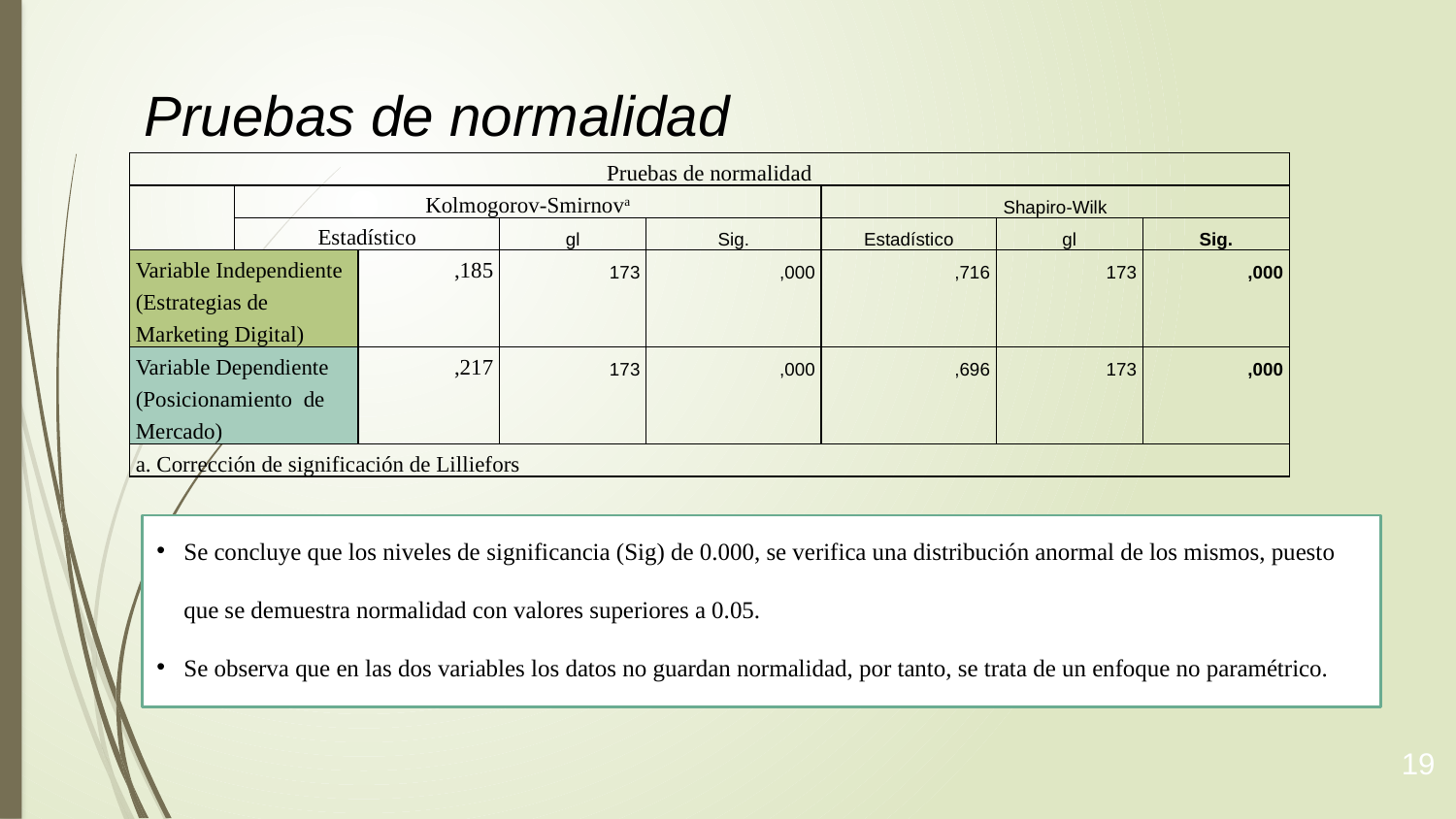

# Pruebas de normalidad
| Pruebas de normalidad |  |  |  |  |  |  |  |
| --- | --- | --- | --- | --- | --- | --- | --- |
|  | Kolmogorov-Smirnova |  |  |  | Shapiro-Wilk |  |  |
|  | Estadístico |  | gl | Sig. | Estadístico | gl | Sig. |
| Variable Independiente (Estrategias de Marketing Digital) |  | ,185 | 173 | ,000 | ,716 | 173 | ,000 |
| Variable Dependiente (Posicionamiento de Mercado) |  | ,217 | 173 | ,000 | ,696 | 173 | ,000 |
| a. Corrección de significación de Lilliefors |  |  |  |  |  |  |  |
Se concluye que los niveles de significancia (Sig) de 0.000, se verifica una distribución anormal de los mismos, puesto que se demuestra normalidad con valores superiores a 0.05.
Se observa que en las dos variables los datos no guardan normalidad, por tanto, se trata de un enfoque no paramétrico.

19